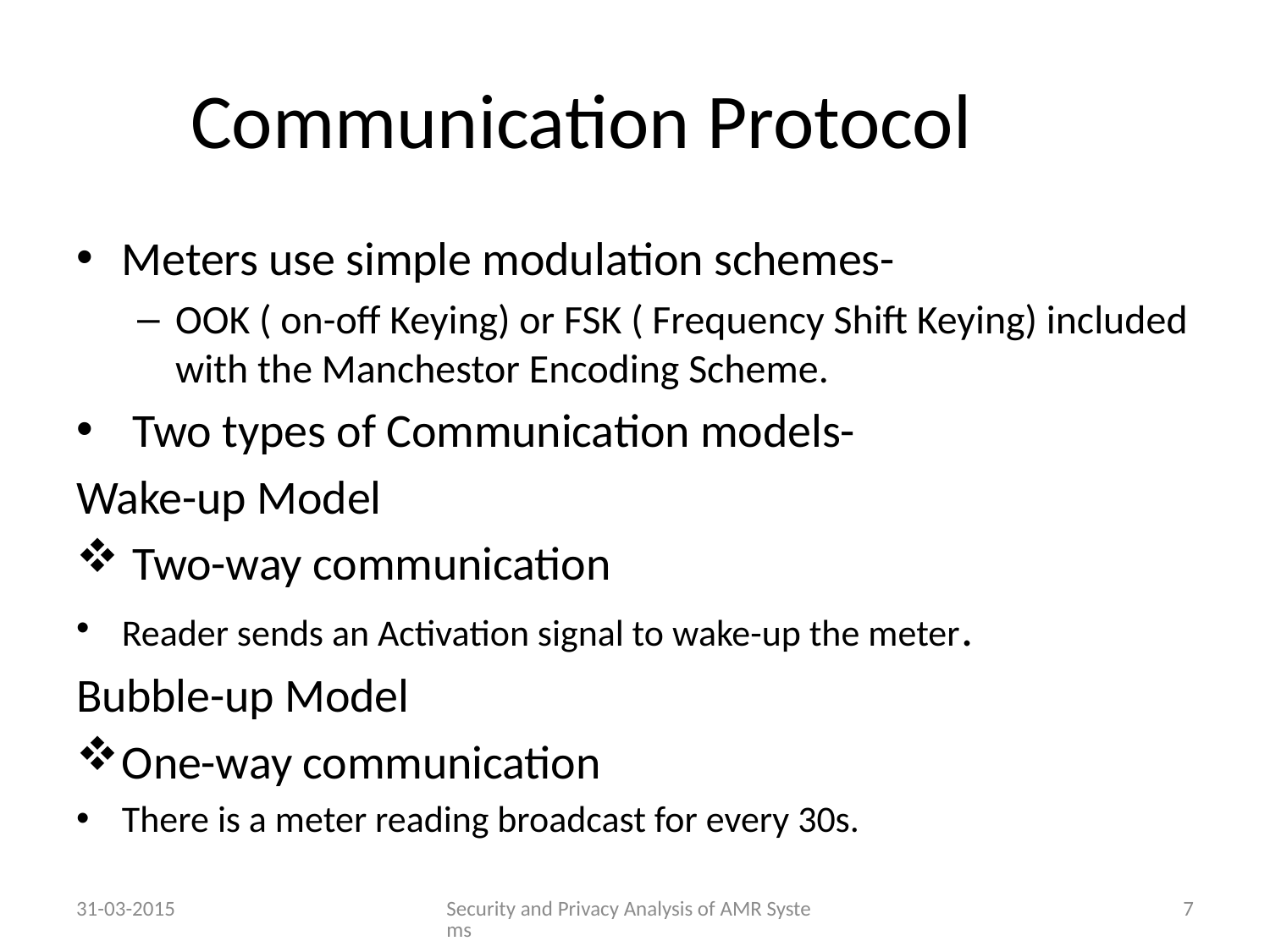

# Communication Protocol
Meters use simple modulation schemes-
OOK ( on-off Keying) or FSK ( Frequency Shift Keying) included with the Manchestor Encoding Scheme.
 Two types of Communication models-
Wake-up Model
 Two-way communication
Reader sends an Activation signal to wake-up the meter.
Bubble-up Model
One-way communication
There is a meter reading broadcast for every 30s.
31-03-2015
Security and Privacy Analysis of AMR Systems
7